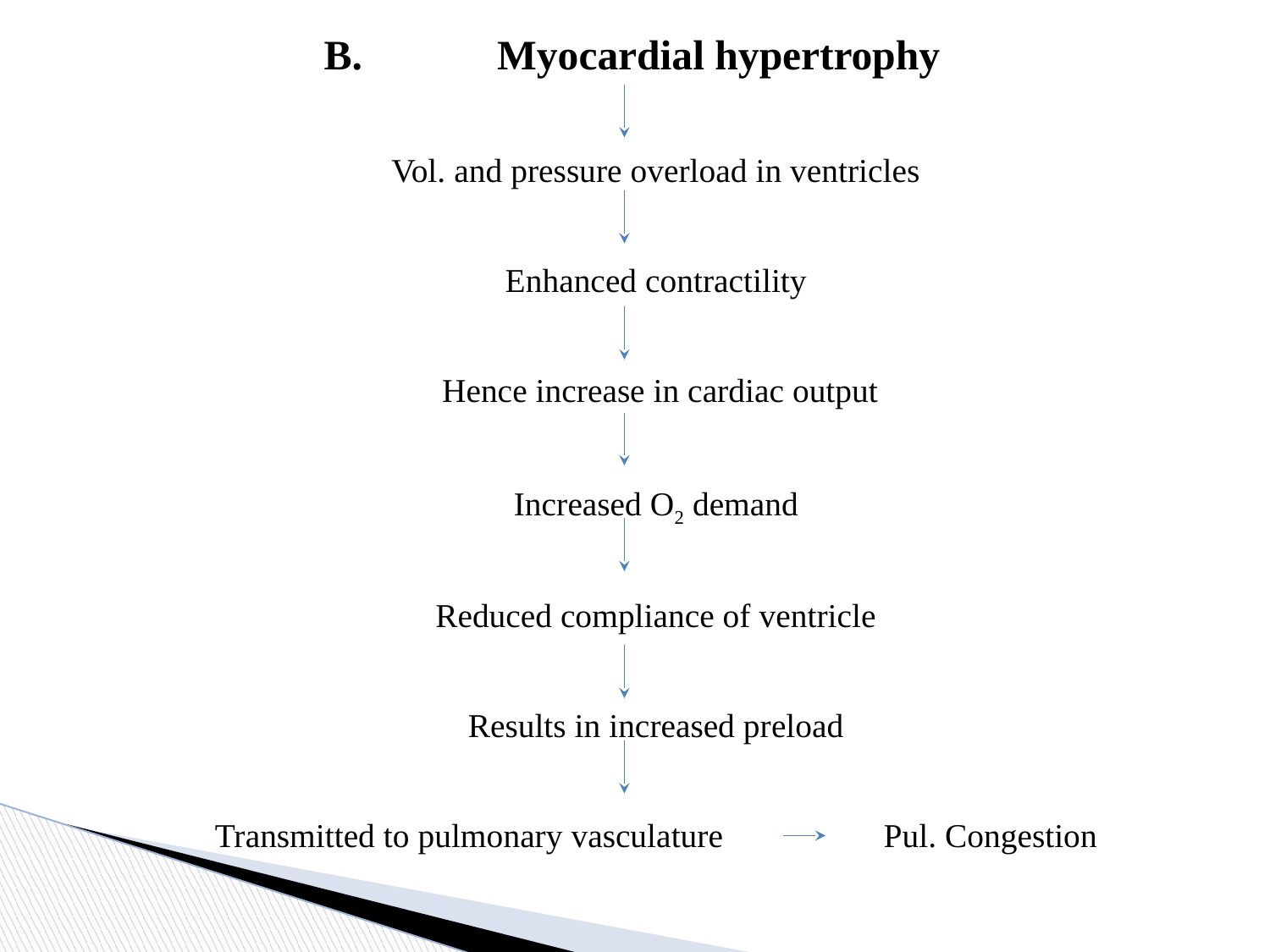

B. 	 Myocardial hypertrophy

Vol. and pressure overload in ventricles

Enhanced contractility

Hence increase in cardiac output

Increased O2 demand

Reduced compliance of ventricle

Results in increased preload

Transmitted to pulmonary vasculature 	    Pul. Congestion